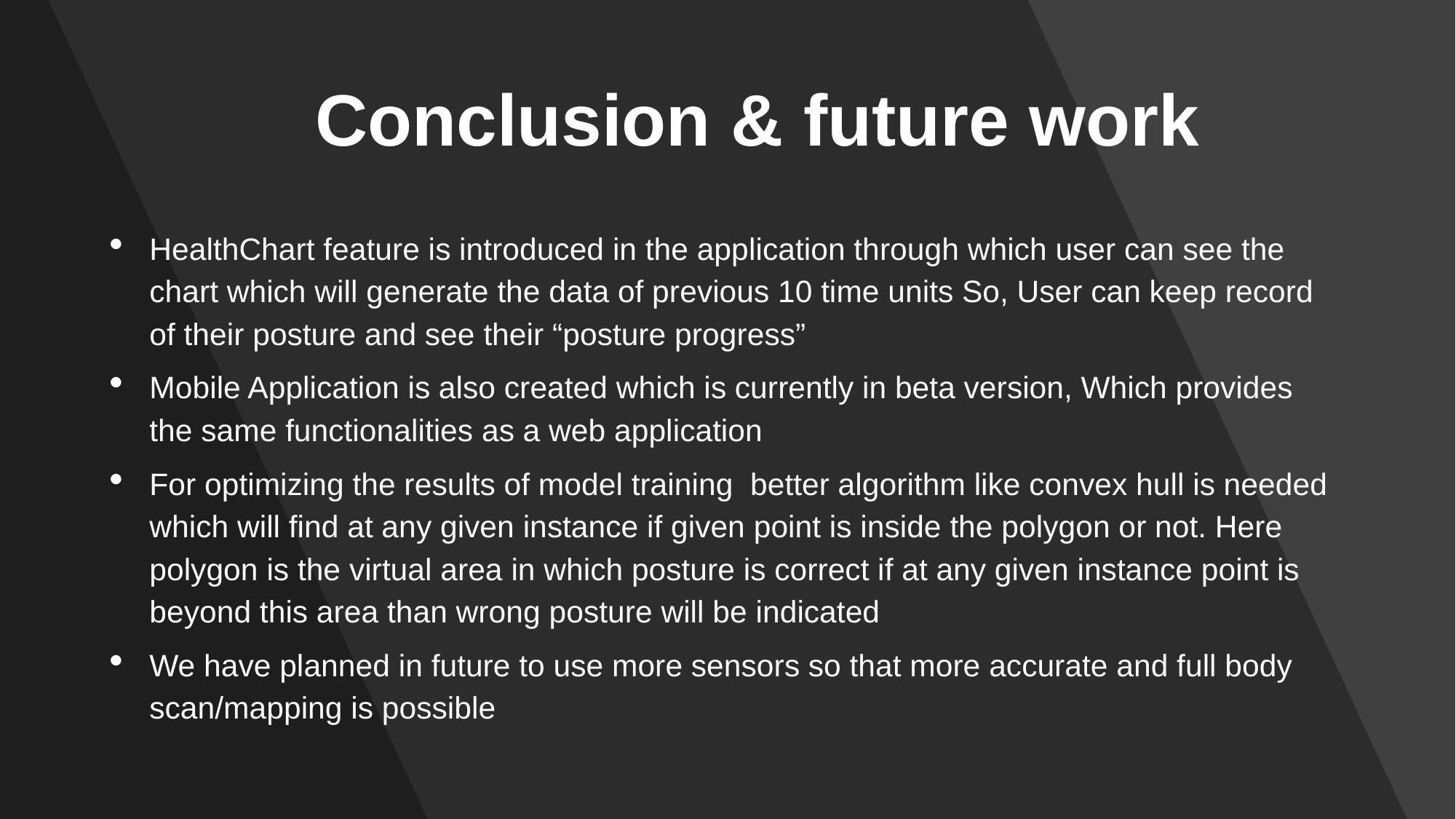

# Conclusion & future work
HealthChart feature is introduced in the application through which user can see the chart which will generate the data of previous 10 time units So, User can keep record of their posture and see their “posture progress”
Mobile Application is also created which is currently in beta version, Which provides the same functionalities as a web application
For optimizing the results of model training  better algorithm like convex hull is needed which will find at any given instance if given point is inside the polygon or not. Here polygon is the virtual area in which posture is correct if at any given instance point is beyond this area than wrong posture will be indicated
We have planned in future to use more sensors so that more accurate and full body scan/mapping is possible